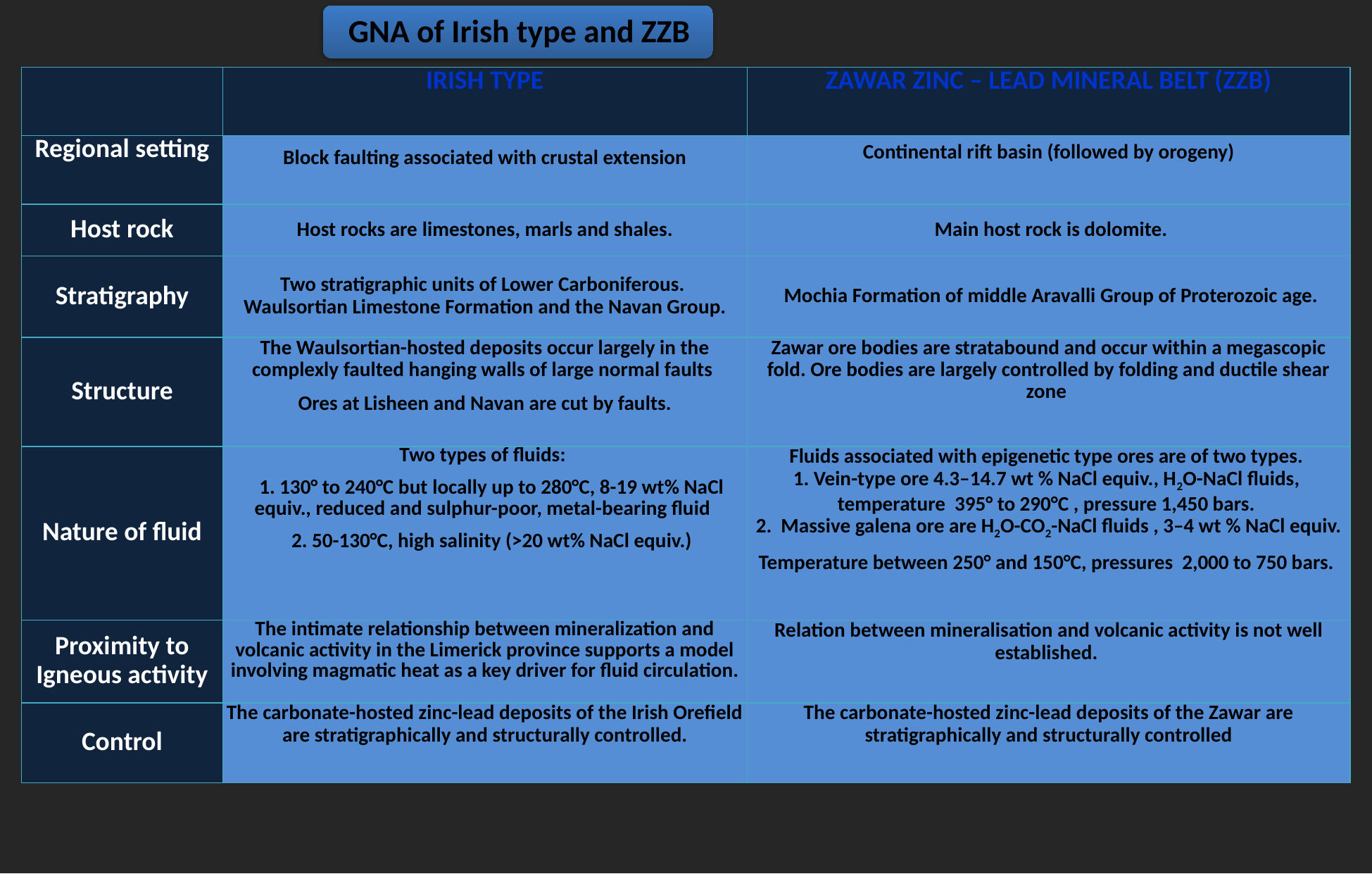

GNA of Irish type and ZZB
|  | IRISH TYPE | ZAWAR ZINC – LEAD MINERAL BELT (ZZB) |
| --- | --- | --- |
| Regional setting | Block faulting associated with crustal extension | Continental rift basin (followed by orogeny) |
| Host rock | Host rocks are limestones, marls and shales. | Main host rock is dolomite. |
| Stratigraphy | Two stratigraphic units of Lower Carboniferous. Waulsortian Limestone Formation and the Navan Group. | Mochia Formation of middle Aravalli Group of Proterozoic age. |
| Structure | The Waulsortian-hosted deposits occur largely in the complexly faulted hanging walls of large normal faults Ores at Lisheen and Navan are cut by faults. | Zawar ore bodies are stratabound and occur within a megascopic fold. Ore bodies are largely controlled by folding and ductile shear zone |
| Nature of fluid | Two types of fluids: 1. 130° to 240°C but locally up to 280°C, 8-19 wt% NaCl equiv., reduced and sulphur-poor, metal-bearing fluid 2. 50-130°C, high salinity (>20 wt% NaCl equiv.) | Fluids associated with epigenetic type ores are of two types. 1. Vein-type ore 4.3–14.7 wt % NaCl equiv., H2O-NaCl fluids, temperature 395° to 290°C , pressure 1,450 bars. 2. Massive galena ore are H2O-CO2-NaCl fluids , 3–4 wt % NaCl equiv. Temperature between 250° and 150°C, pressures 2,000 to 750 bars. |
| Proximity to Igneous activity | The intimate relationship between mineralization and volcanic activity in the Limerick province supports a model involving magmatic heat as a key driver for fluid circulation. | Relation between mineralisation and volcanic activity is not well established. |
| Control | The carbonate-hosted zinc-lead deposits of the Irish Orefield are stratigraphically and structurally controlled. | The carbonate-hosted zinc-lead deposits of the Zawar are stratigraphically and structurally controlled |